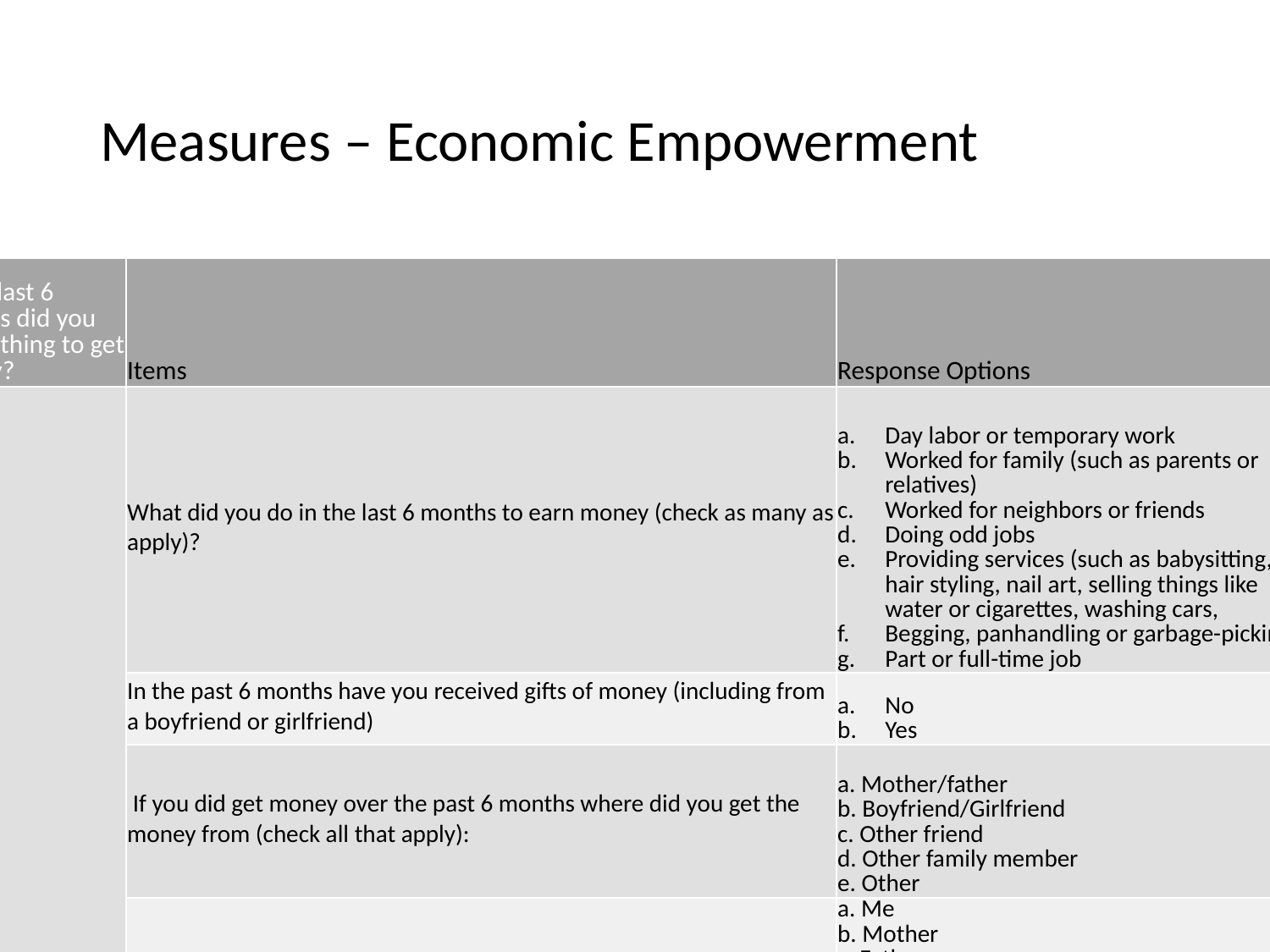

# Measures – Economic Empowerment
| In the last 6 months did you do anything to get money? | Items | Response Options |
| --- | --- | --- |
|  | What did you do in the last 6 months to earn money (check as many as apply)? | Day labor or temporary work Worked for family (such as parents or relatives) Worked for neighbors or friends Doing odd jobs Providing services (such as babysitting, hair styling, nail art, selling things like water or cigarettes, washing cars, Begging, panhandling or garbage-picking Part or full-time job |
|  | In the past 6 months have you received gifts of money (including from a boyfriend or girlfriend) | No Yes |
|  | If you did get money over the past 6 months where did you get the money from (check all that apply): | a. Mother/father b. Boyfriend/Girlfriend c. Other friend d. Other family member e. Other |
|  | Who decided how the money you earned/received over the past 6 months was spent? Check all that apply | a. Me b. Mother c. Father d. Boyfriend/ Girlfriend e. Other friend f. Other family member g. There was never a discussion; it was expected that I give it to my family h.Other |